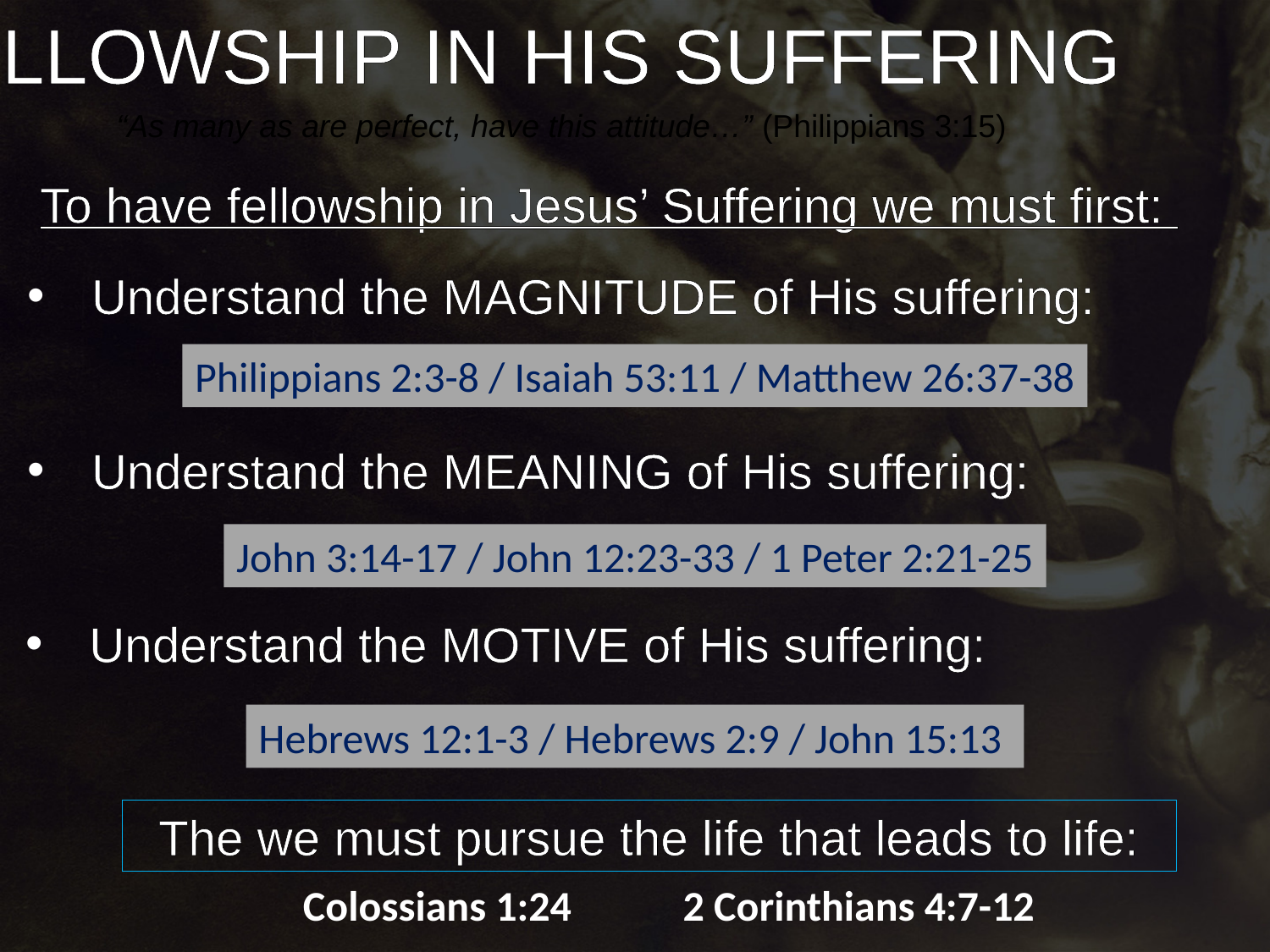

Fellowship in His Suffering
“As many as are perfect, have this attitude…” (Philippians 3:15)

To have fellowship in Jesus’ Suffering we must first:
Understand the MAGNITUDE of His suffering:
Philippians 2:3-8 / Isaiah 53:11 / Matthew 26:37-38
Understand the MEANING of His suffering:
John 3:14-17 / John 12:23-33 / 1 Peter 2:21-25
Understand the MOTIVE of His suffering:
Hebrews 12:1-3 / Hebrews 2:9 / John 15:13
The we must pursue the life that leads to life:
Colossians 1:24
2 Corinthians 4:7-12